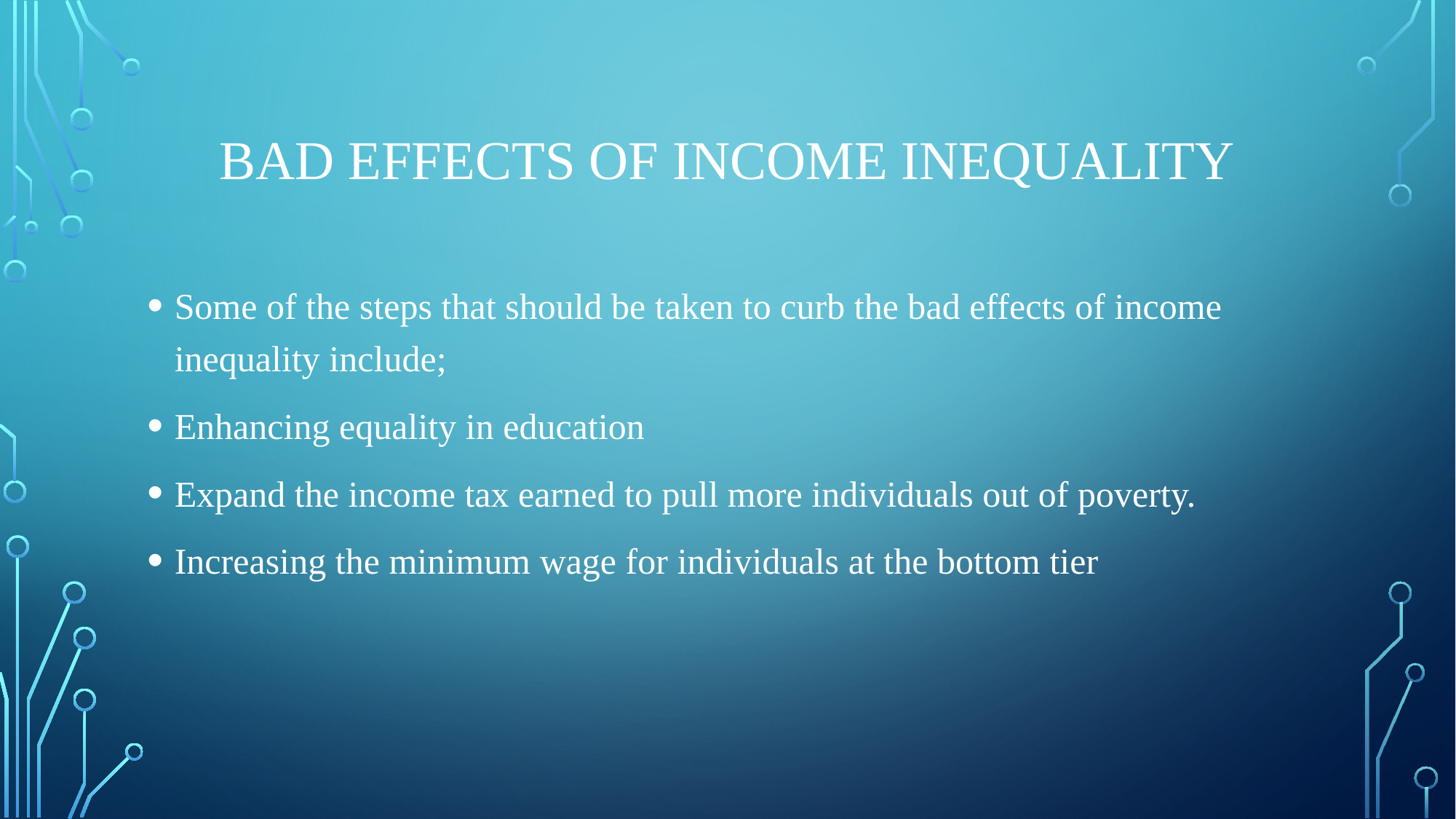

# BAD EFFECTS OF INCOME INEQUALITY
Some of the steps that should be taken to curb the bad effects of income inequality include;
Enhancing equality in education
Expand the income tax earned to pull more individuals out of poverty.
Increasing the minimum wage for individuals at the bottom tier